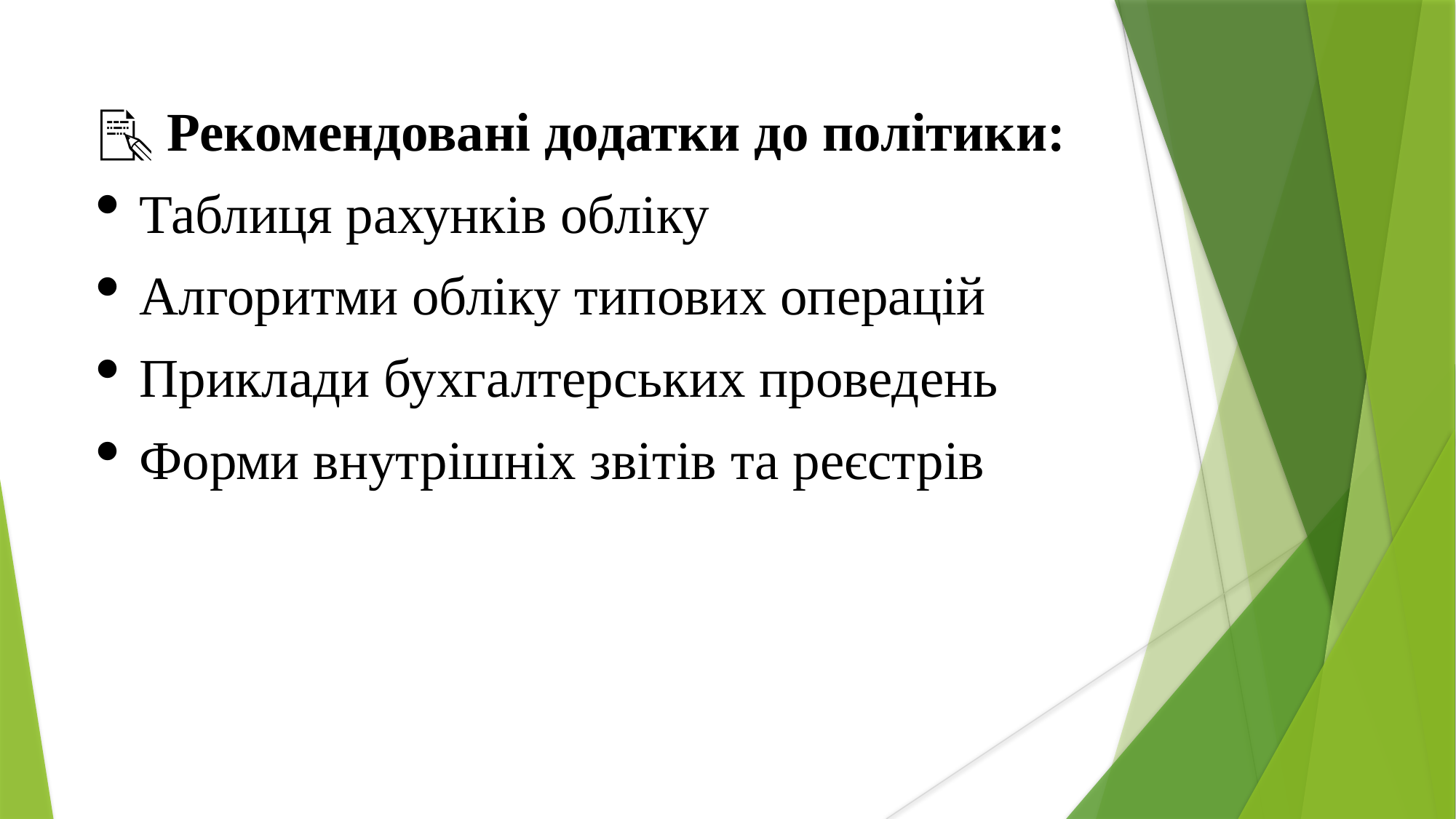

📝 Рекомендовані додатки до політики:
Таблиця рахунків обліку
Алгоритми обліку типових операцій
Приклади бухгалтерських проведень
Форми внутрішніх звітів та реєстрів